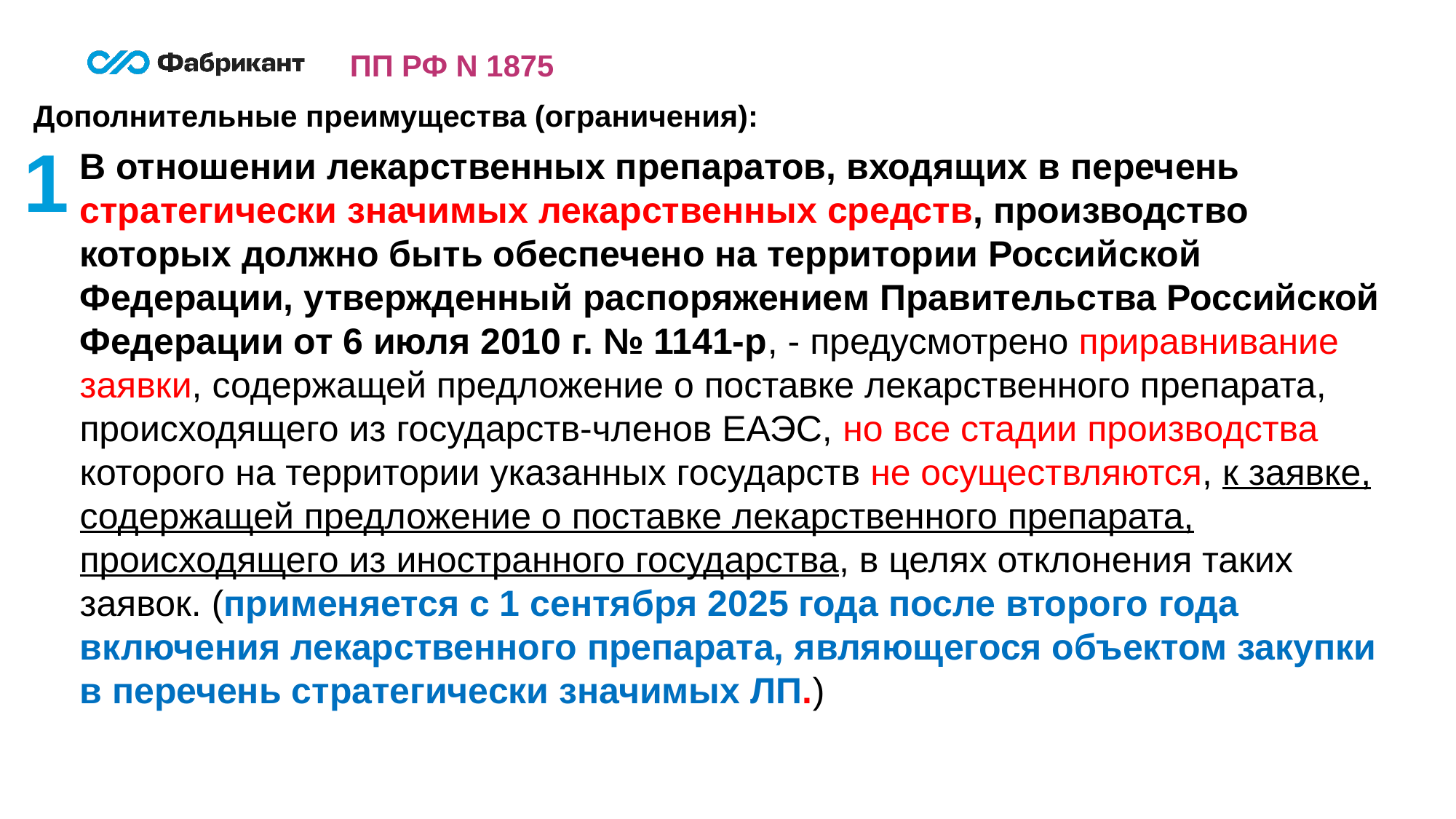

ПП РФ N 1875
Дополнительные преимущества (ограничения):
1
В отношении лекарственных препаратов, входящих в перечень стратегически значимых лекарственных средств, производство которых должно быть обеспечено на территории Российской Федерации, утвержденный распоряжением Правительства Российской Федерации от 6 июля 2010 г. № 1141-р, - предусмотрено приравнивание заявки, содержащей предложение о поставке лекарственного препарата, происходящего из государств-членов ЕАЭС, но все стадии производства которого на территории указанных государств не осуществляются, к заявке, содержащей предложение о поставке лекарственного препарата, происходящего из иностранного государства, в целях отклонения таких заявок. (применяется с 1 сентября 2025 года после второго года включения лекарственного препарата, являющегося объектом закупки в перечень стратегически значимых ЛП.)